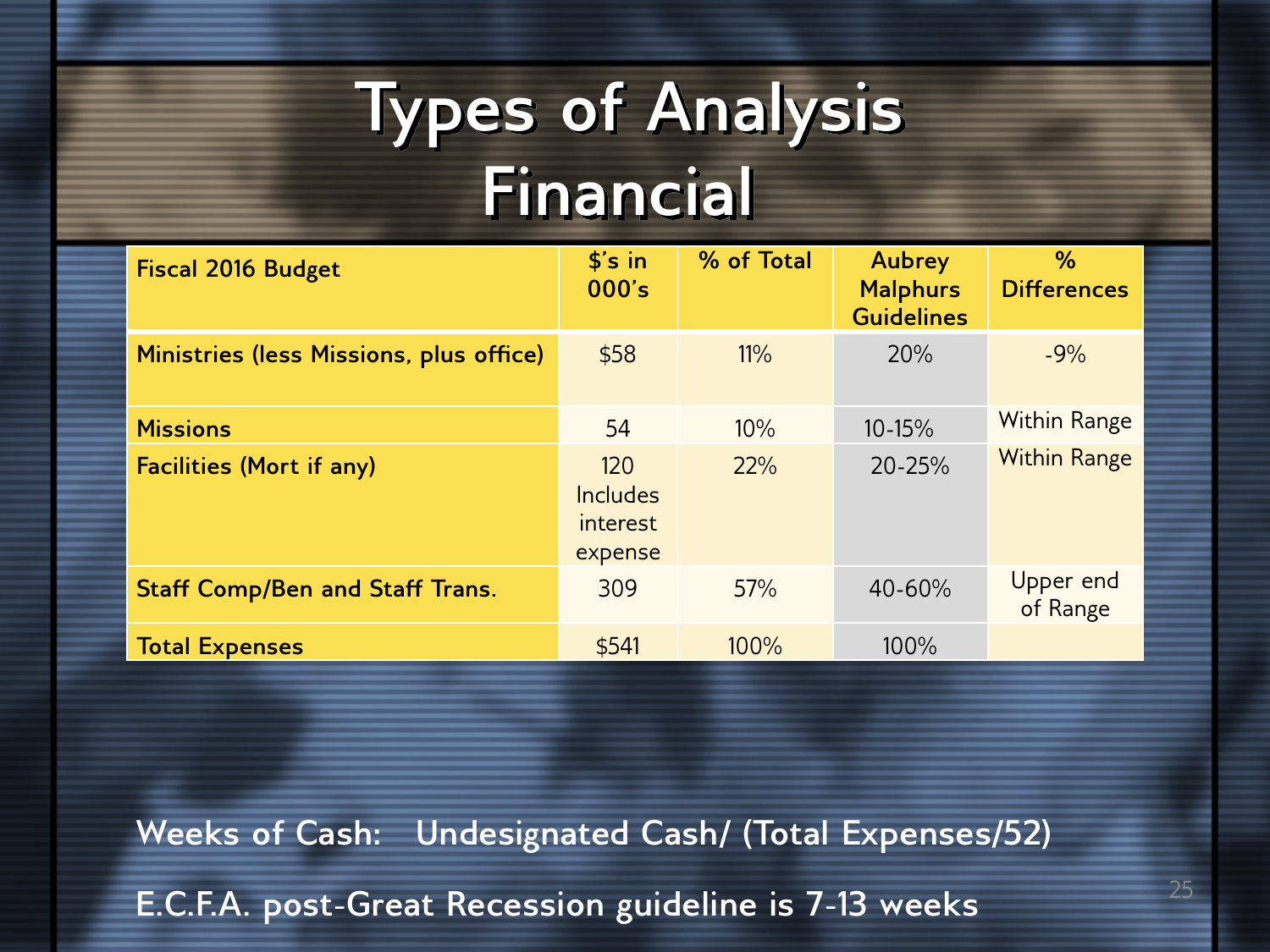

# Types of Analysis Financial
| Fiscal 2016 Budget | $’s in 000’s | % of Total | Aubrey Malphurs Guidelines | % Differences |
| --- | --- | --- | --- | --- |
| Ministries (less Missions, plus office) | $58 | 11% | 20% | -9% |
| Missions | 54 | 10% | 10-15% | Within Range |
| Facilities (Mort if any) | 120 Includes interest expense | 22% | 20-25% | Within Range |
| Staff Comp/Ben and Staff Trans. | 309 | 57% | 40-60% | Upper end of Range |
| Total Expenses | $541 | 100% | 100% |  |
Weeks of Cash:   Undesignated Cash/ (Total Expenses/52)
E.C.F.A. post-Great Recession guideline is 7-13 weeks
25